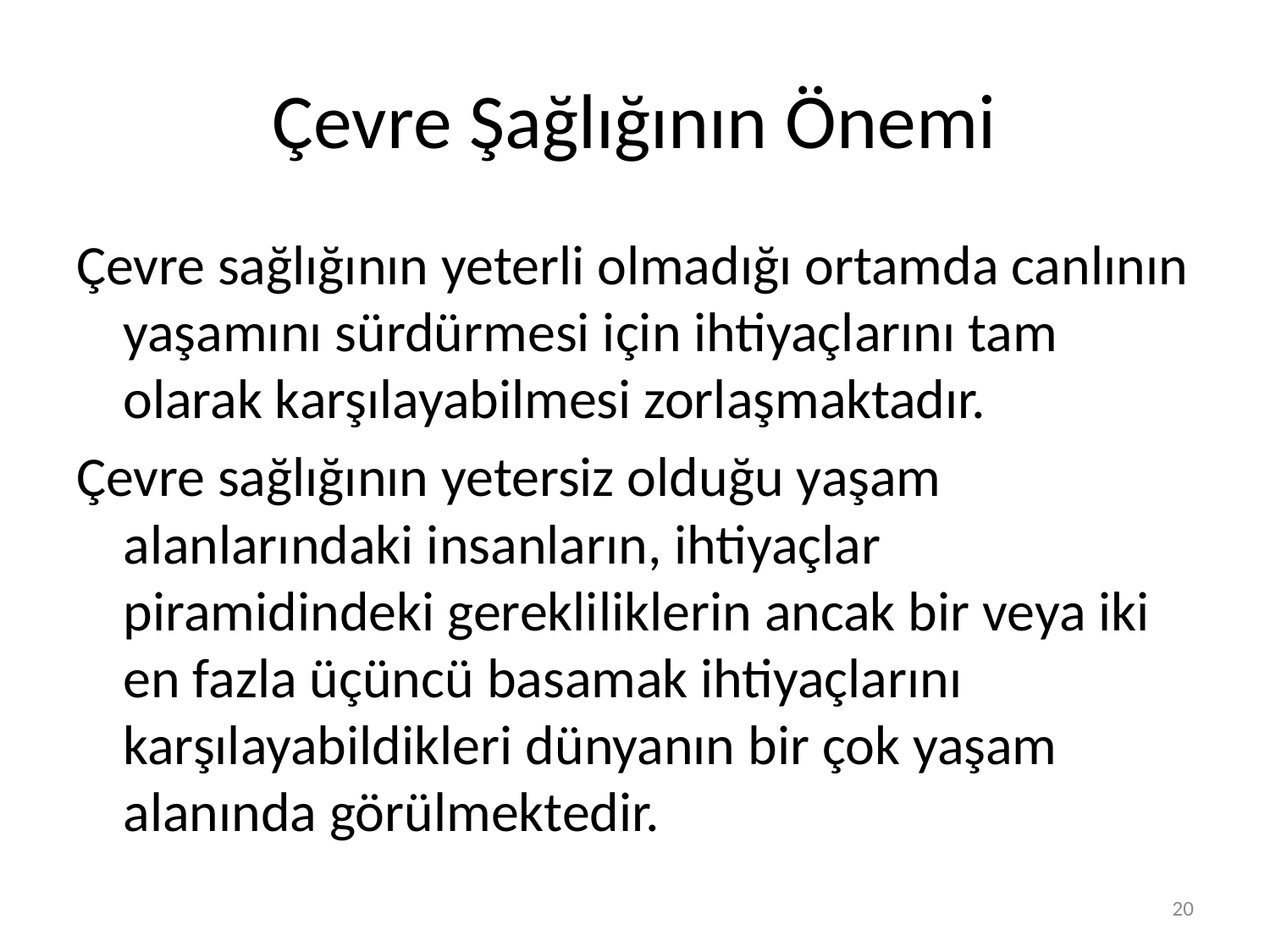

# Çevre Şağlığının Önemi
Çevre sağlığının yeterli olmadığı ortamda canlının yaşamını sürdürmesi için ihtiyaçlarını tam olarak karşılayabilmesi zorlaşmaktadır.
Çevre sağlığının yetersiz olduğu yaşam alanlarındaki insanların, ihtiyaçlar piramidindeki gerekliliklerin ancak bir veya iki en fazla üçüncü basamak ihtiyaçlarını karşılayabildikleri dünyanın bir çok yaşam alanında görülmektedir.
20